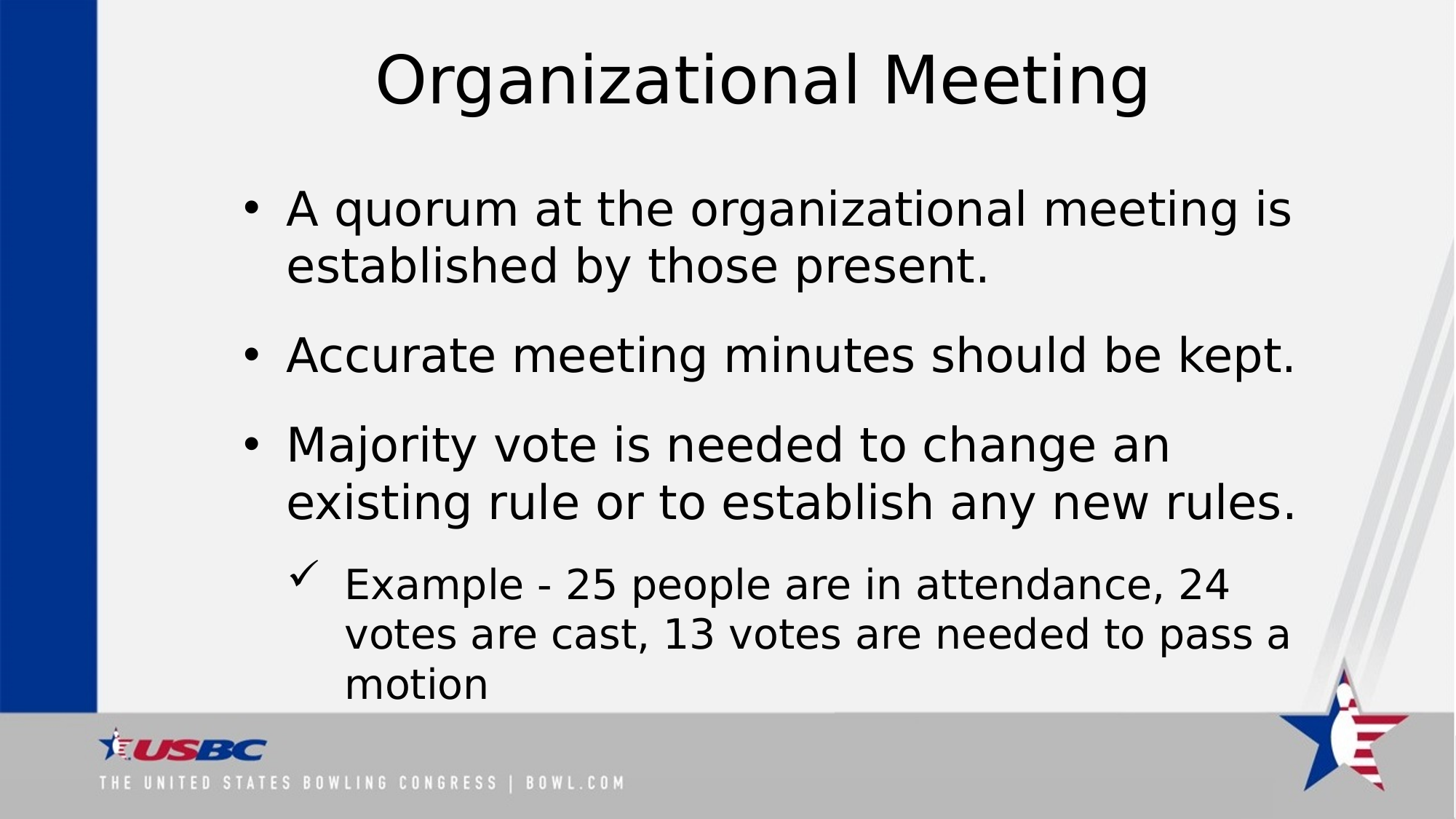

# Organizational Meeting

A quorum at the organizational meeting is established by those present.

Accurate meeting minutes should be kept.

Majority vote is needed to change an existing rule or to establish any new rules.

Example - 25 people are in attendance, 24 votes are cast, 13 votes are needed to pass a motion